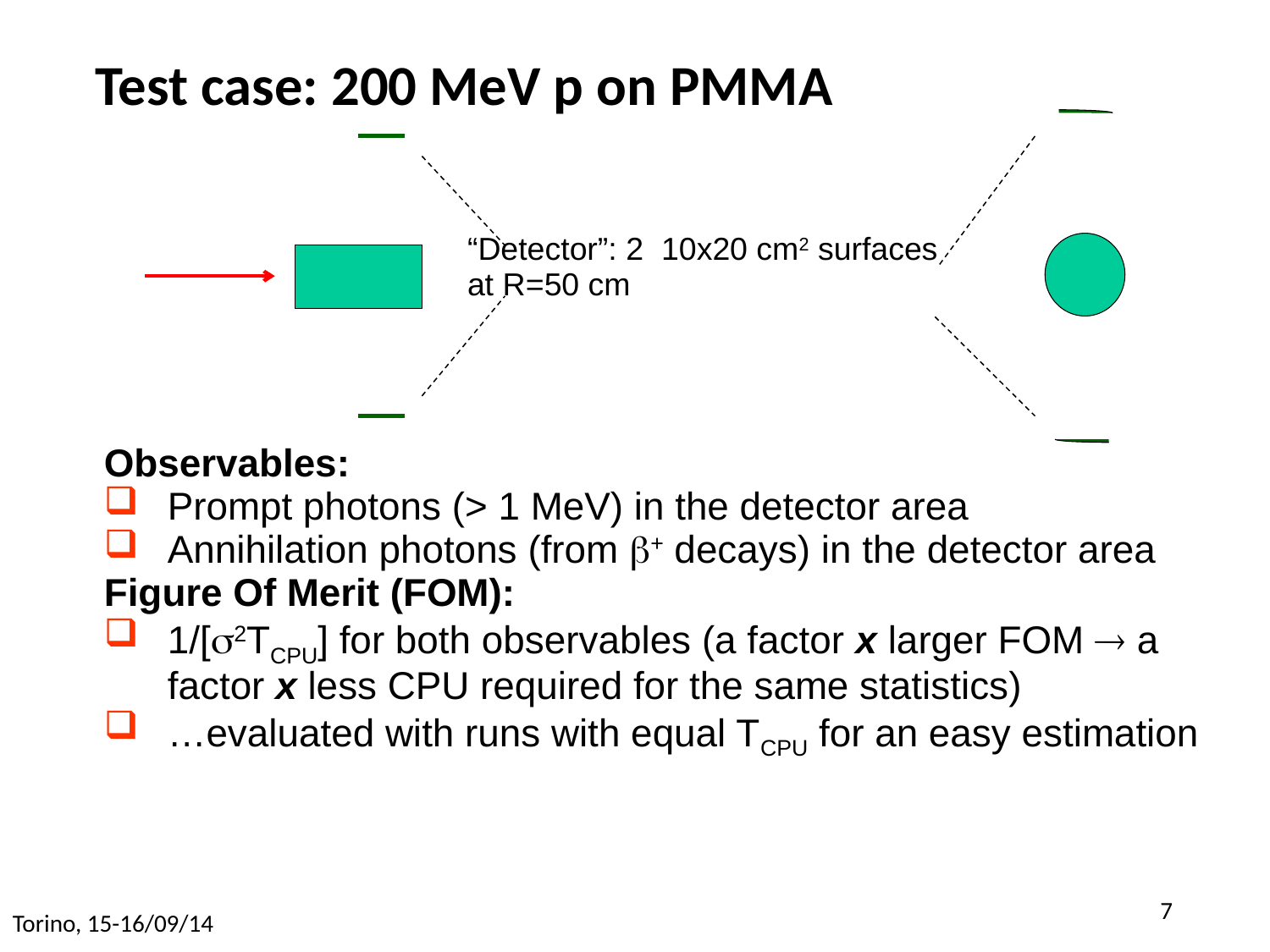

# Test case: 200 MeV p on PMMA

“Detector”: 2  10x20 cm2 surfaces at R=50 cm

Observables:
Prompt photons (> 1 MeV) in the detector area
Annihilation photons (from β+ decays) in the detector area
Figure Of Merit (FOM):
1/[σ2TCPU] for both observables (a factor x larger FOM → a factor x less CPU required for the same statistics)
…evaluated with runs with equal TCPU for an easy estimation

7
Torino, 15-16/09/14